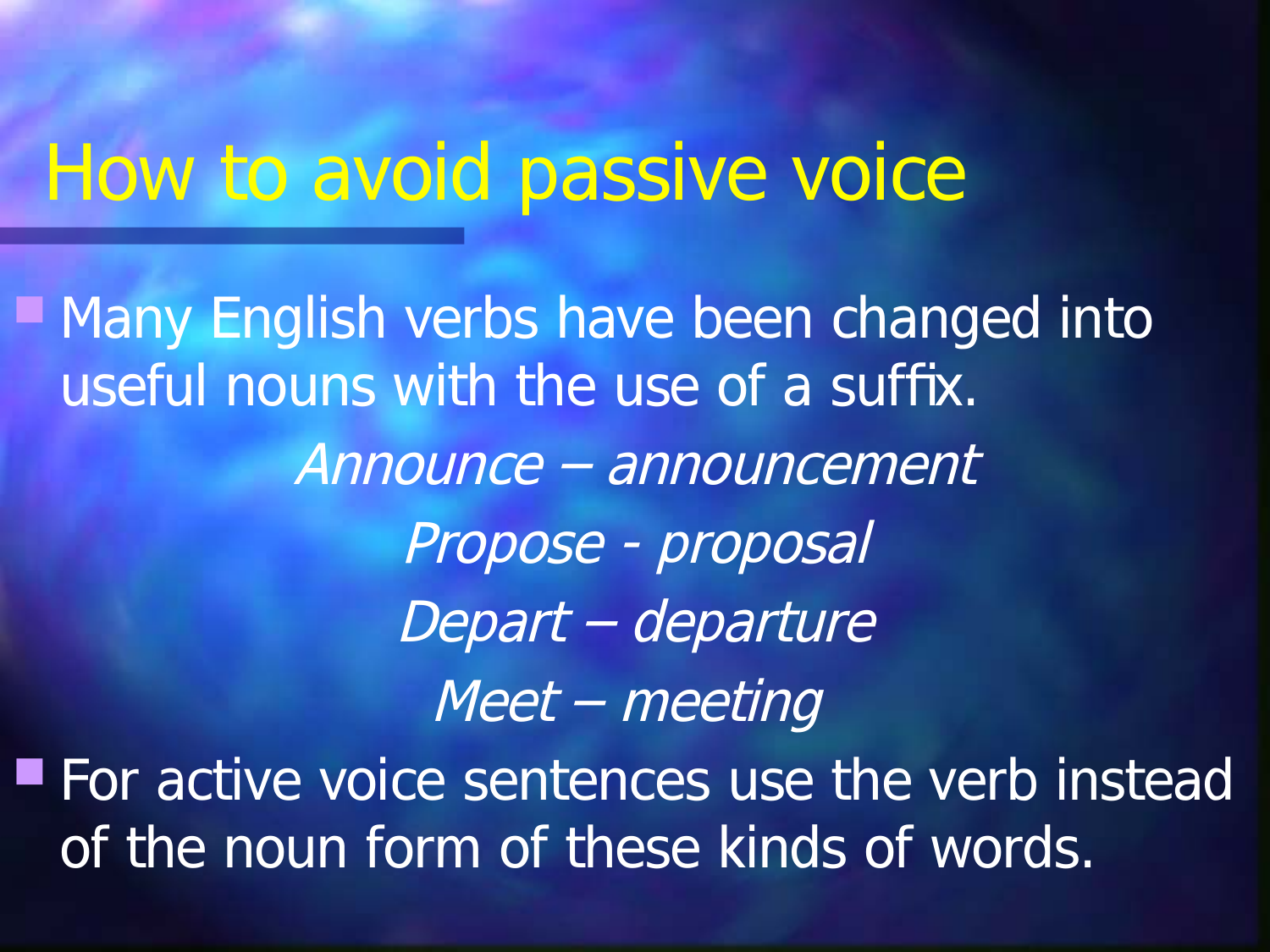

# How to avoid passive voice
Many English verbs have been changed into useful nouns with the use of a suffix.
Announce – announcement
Propose - proposal
Depart – departure
Meet – meeting
For active voice sentences use the verb instead of the noun form of these kinds of words.